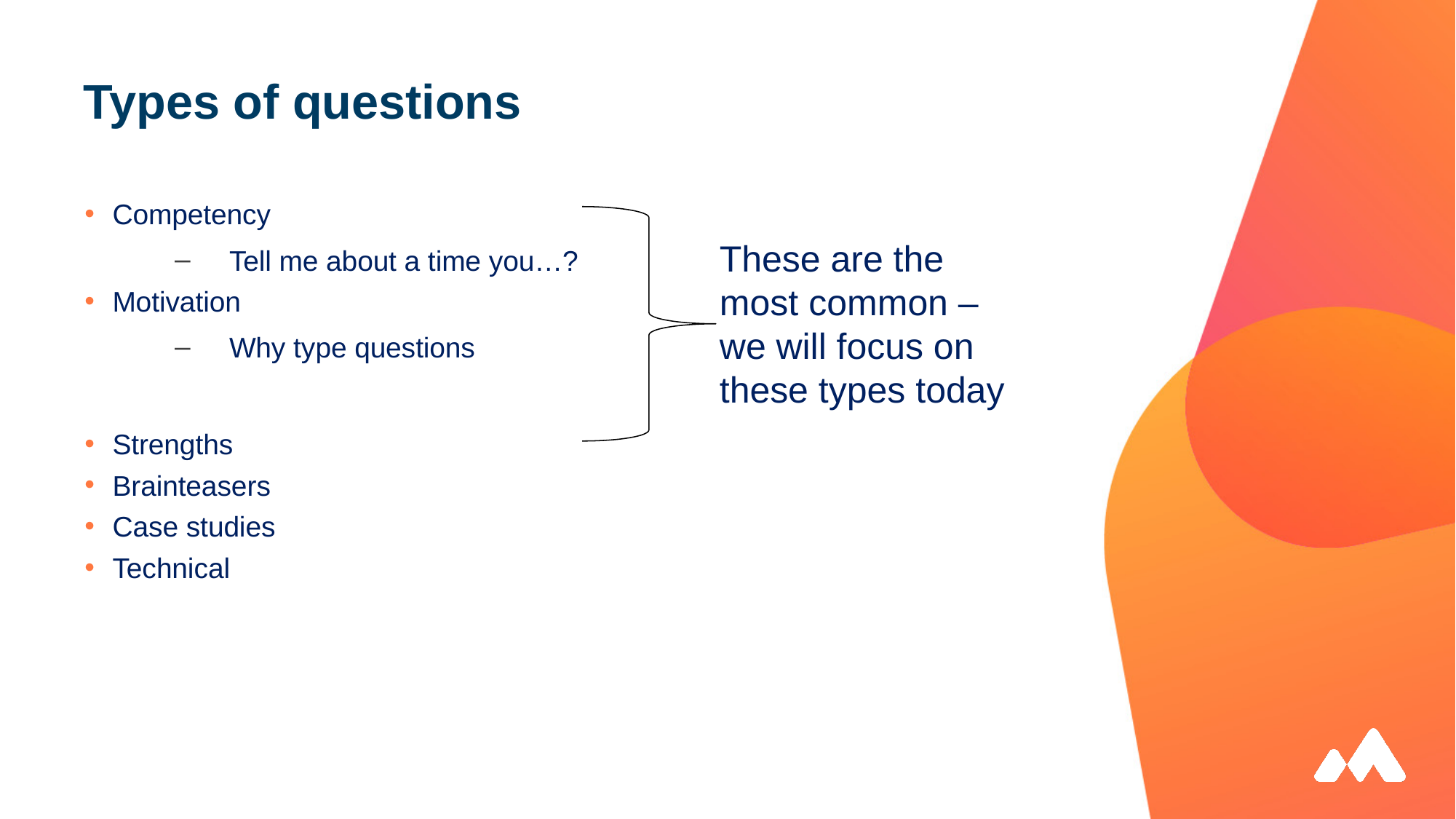

# Types of questions
Competency
Tell me about a time you…?
Motivation
Why type questions

Strengths
Brainteasers
Case studies
Technical

These are the most common –
we will focus on these types today